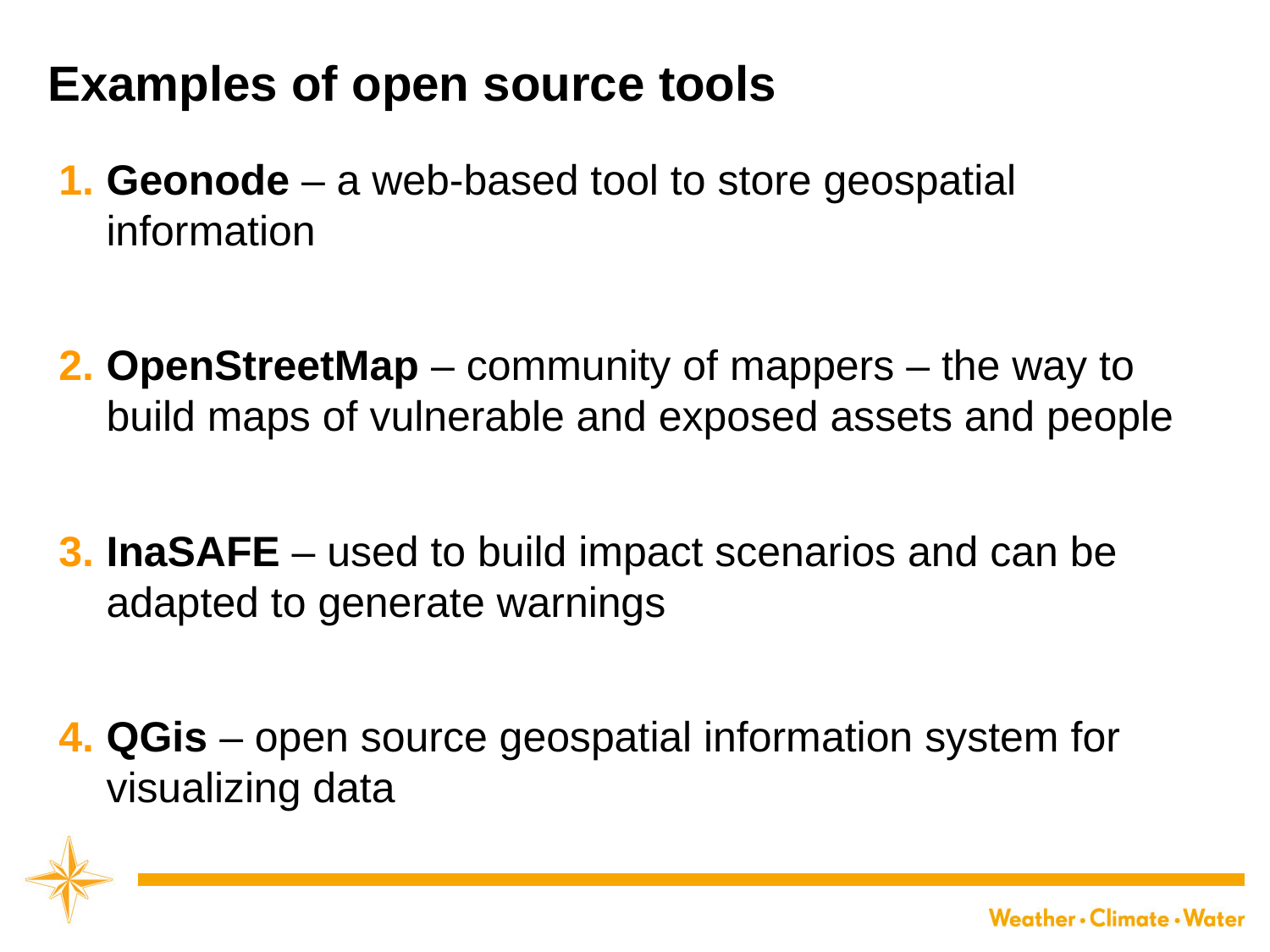

# Examples of open source tools
Geonode – a web-based tool to store geospatial information

OpenStreetMap – community of mappers – the way to build maps of vulnerable and exposed assets and people

InaSAFE – used to build impact scenarios and can be adapted to generate warnings

QGis – open source geospatial information system for visualizing data